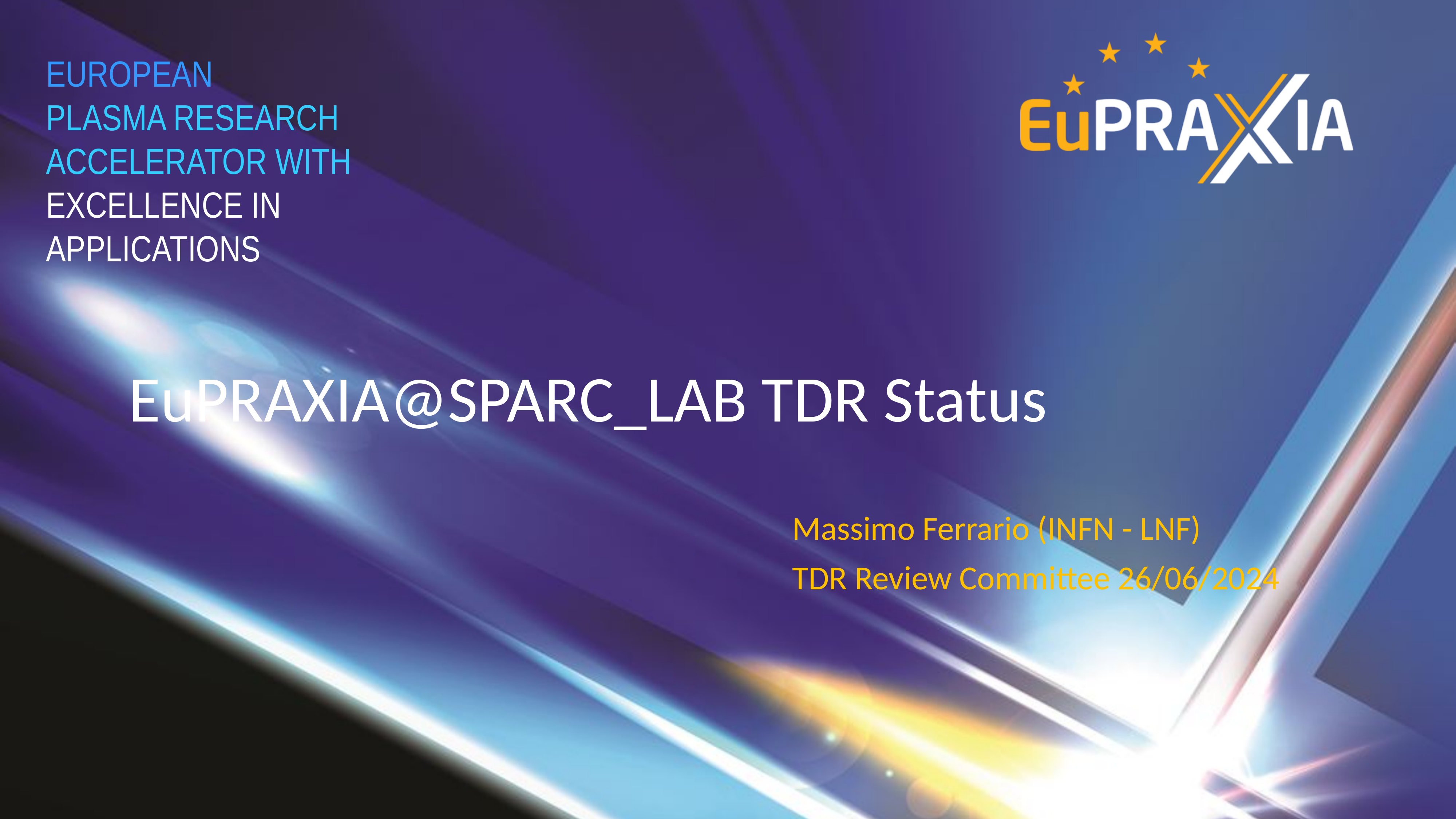

# EuPRAXIA@SPARC_LAB TDR Status
Massimo Ferrario (INFN - LNF)
TDR Review Committee 26/06/2024